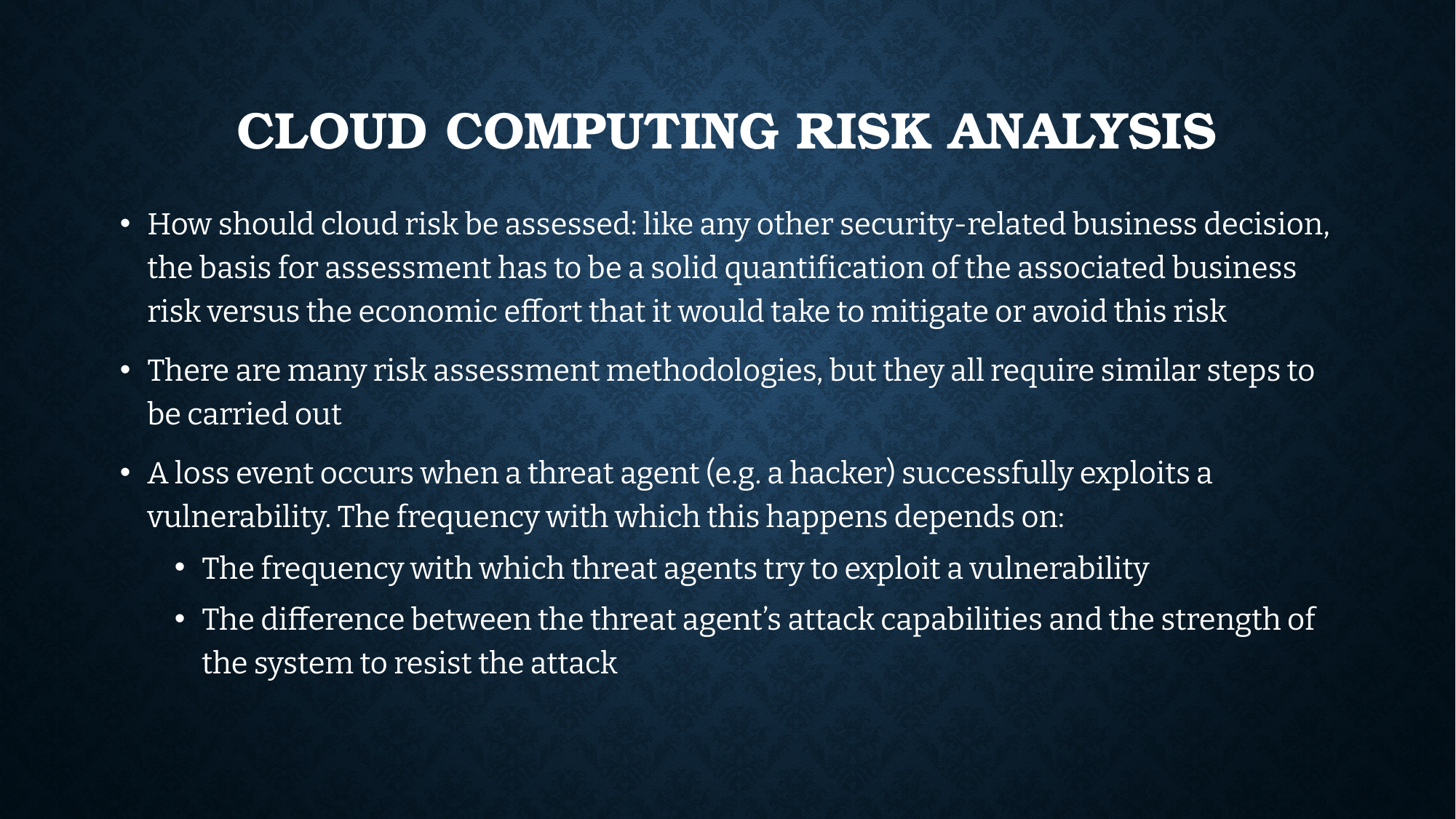

# Cloud Computing Risk Analysis
How should cloud risk be assessed: like any other security-related business decision, the basis for assessment has to be a solid quantification of the associated business risk versus the economic effort that it would take to mitigate or avoid this risk
There are many risk assessment methodologies, but they all require similar steps to be carried out
A loss event occurs when a threat agent (e.g. a hacker) successfully exploits a vulnerability. The frequency with which this happens depends on:
The frequency with which threat agents try to exploit a vulnerability
The difference between the threat agent’s attack capabilities and the strength of the system to resist the attack